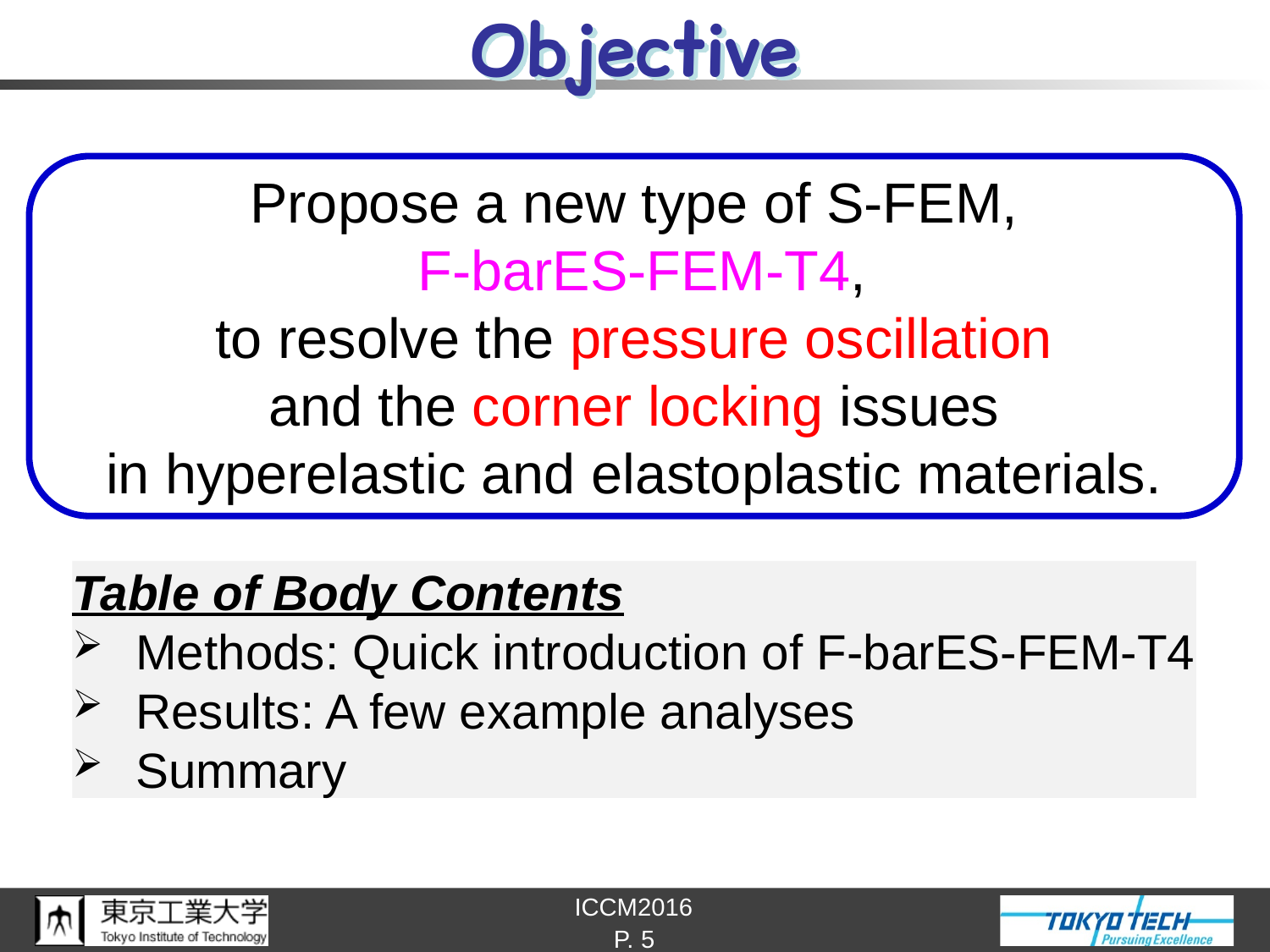

# Objective
Propose a new type of S-FEM,
 F-barES-FEM-T4,
to resolve the pressure oscillation
and the corner locking issues
in hyperelastic and elastoplastic materials.
Table of Body Contents
Methods: Quick introduction of F-barES-FEM-T4
Results: A few example analyses
Summary
P. 5